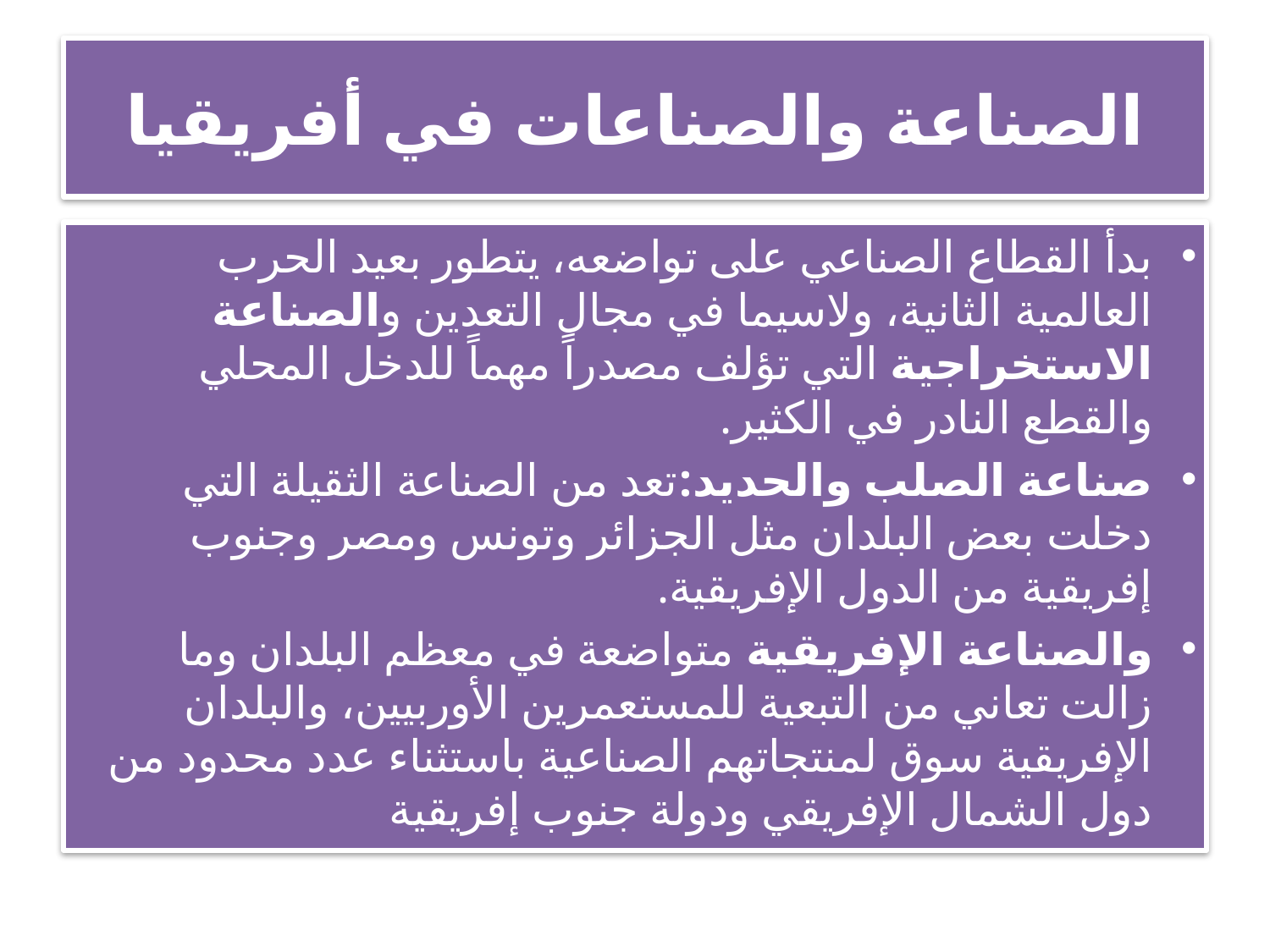

# الصناعة والصناعات في أفريقيا
بدأ القطاع الصناعي على تواضعه، يتطور بعيد الحرب العالمية الثانية، ولاسيما في مجال التعدين والصناعة الاستخراجية التي تؤلف مصدراً مهماً للدخل المحلي والقطع النادر في الكثير.
صناعة الصلب والحديد:تعد من الصناعة الثقيلة التي دخلت بعض البلدان مثل الجزائر وتونس ومصر وجنوب إفريقية من الدول الإفريقية.
والصناعة الإفريقية متواضعة في معظم البلدان وما زالت تعاني من التبعية للمستعمرين الأوربيين، والبلدان الإفريقية سوق لمنتجاتهم الصناعية باستثناء عدد محدود من دول الشمال الإفريقي ودولة جنوب إفريقية